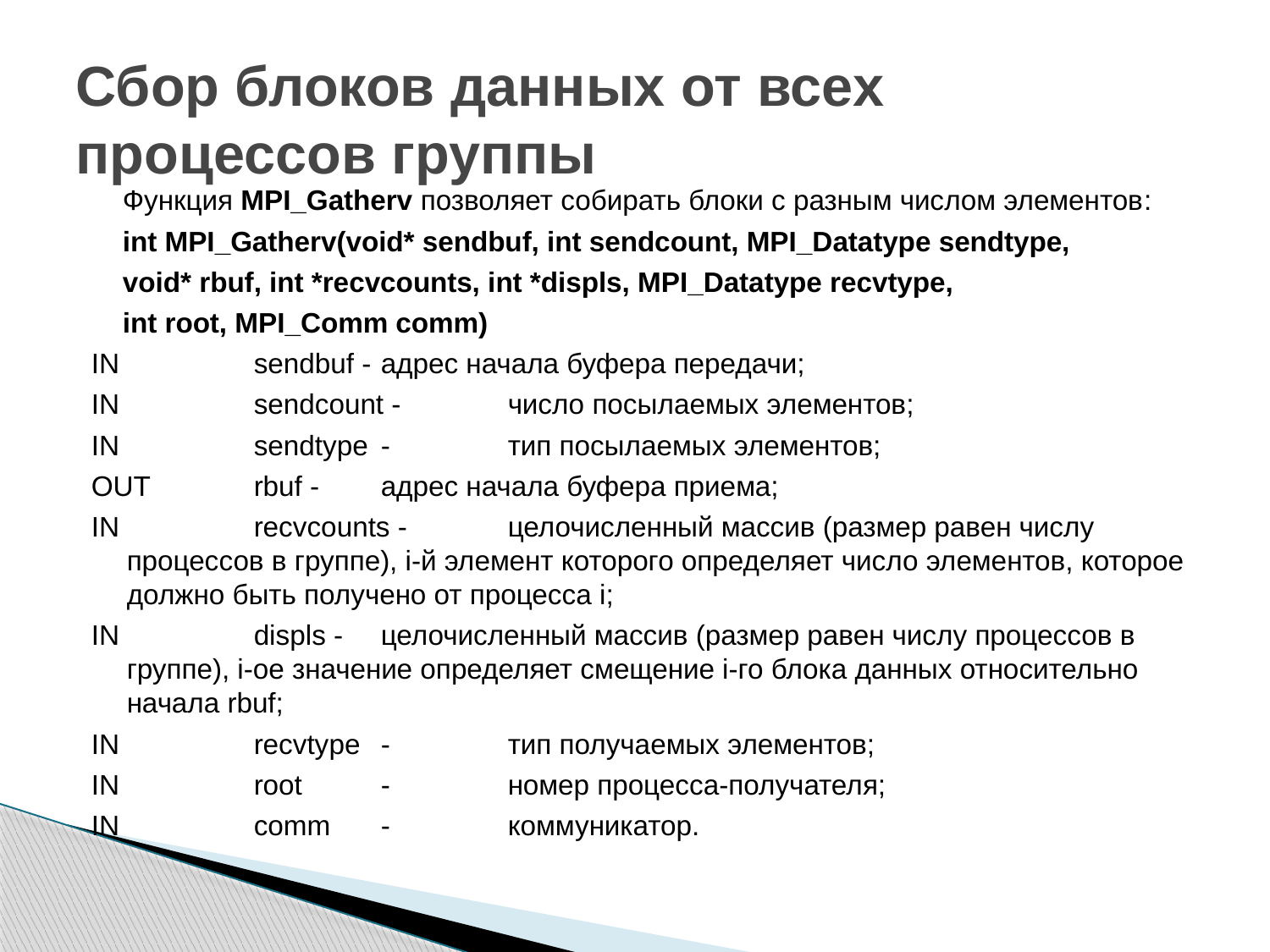

# Сбор блоков данных от всех процессов группы
    Функция MPI_Gatherv позволяет собирать блоки с разным числом элементов:
    int MPI_Gatherv(void* sendbuf, int sendcount, MPI_Datatype sendtype,
    void* rbuf, int *recvcounts, int *displs, MPI_Datatype recvtype,
    int root, MPI_Comm comm)
IN 	sendbuf - 	адрес начала буфера передачи;
IN 	sendcount - 	число посылаемых элементов;
IN 	sendtype 	- 	тип посылаемых элементов;
OUT 	rbuf - 	адрес начала буфера приема;
IN 	recvcounts - 	целочисленный массив (размер равен числу процессов в группе), i-й элемент которого определяет число элементов, которое должно быть получено от процесса i;
IN 	displs - 	целочисленный массив (размер равен числу процессов в группе), i-ое значение определяет смещение i-го блока данных относительно начала rbuf;
IN 	recvtype 	- 	тип получаемых элементов;
IN 	root 	- 	номер процесса-получателя;
IN 	comm 	- 	коммуникатор.